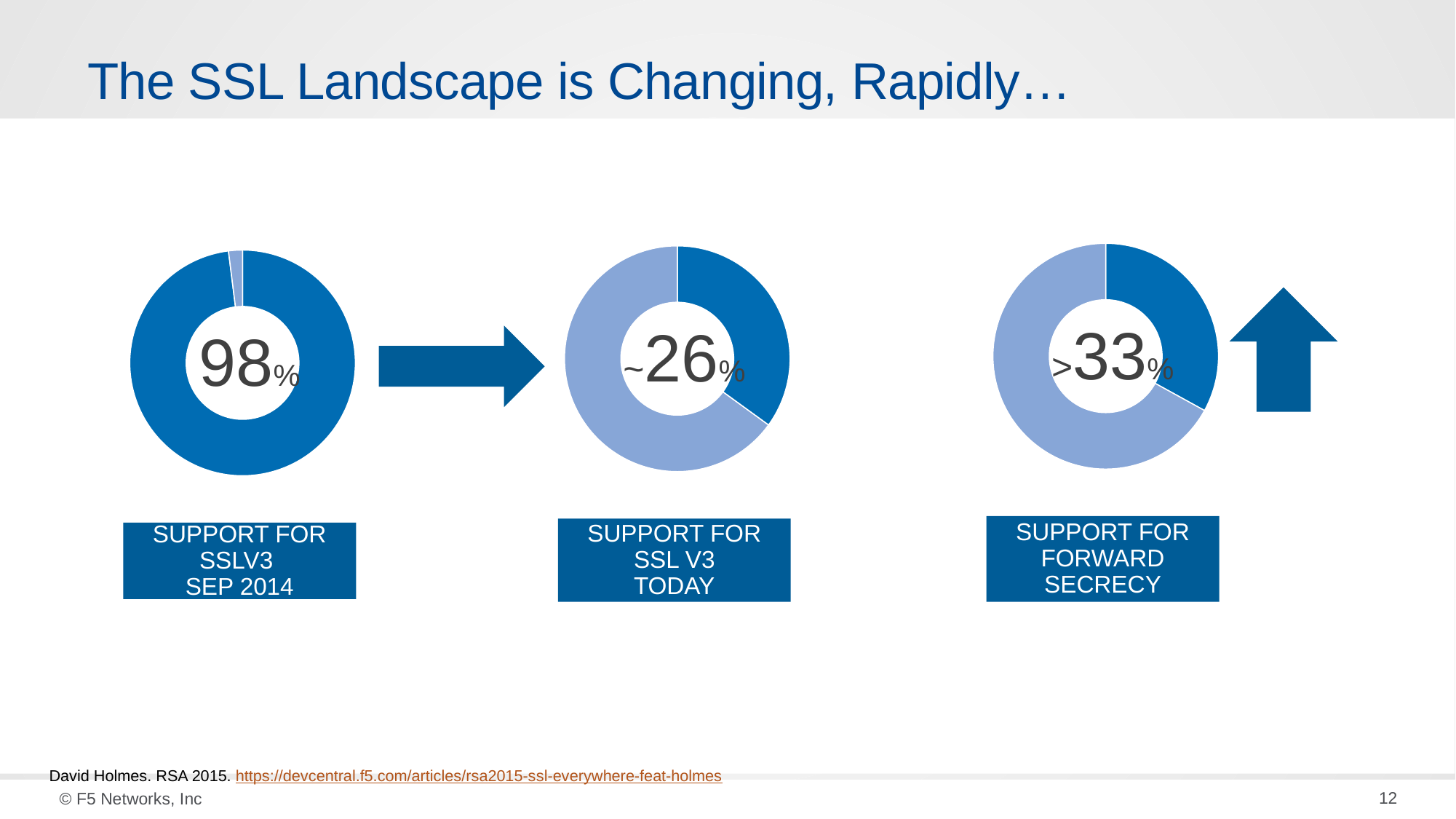

# The SSL Landscape is Changing, Rapidly…

### Chart

| Category | Sales |
|---|---|
| 1st Qtr | 33.0 |
| 2nd Qtr | 67.0 |

### Chart

| Category | Sales |
|---|---|
| 1st Qtr | 35.0 |
| 2nd Qtr | 65.0 |

### Chart

| Category | Sales |
|---|---|
| 1st Qtr | 98.0 |
| 2nd Qtr | 2.0 |
>33%

~26%
98%

Support for Forward secrecy
Support for SSL v3
Today
Support for SSLv3
SEP 2014
David Holmes. RSA 2015. https://devcentral.f5.com/articles/rsa2015-ssl-everywhere-feat-holmes